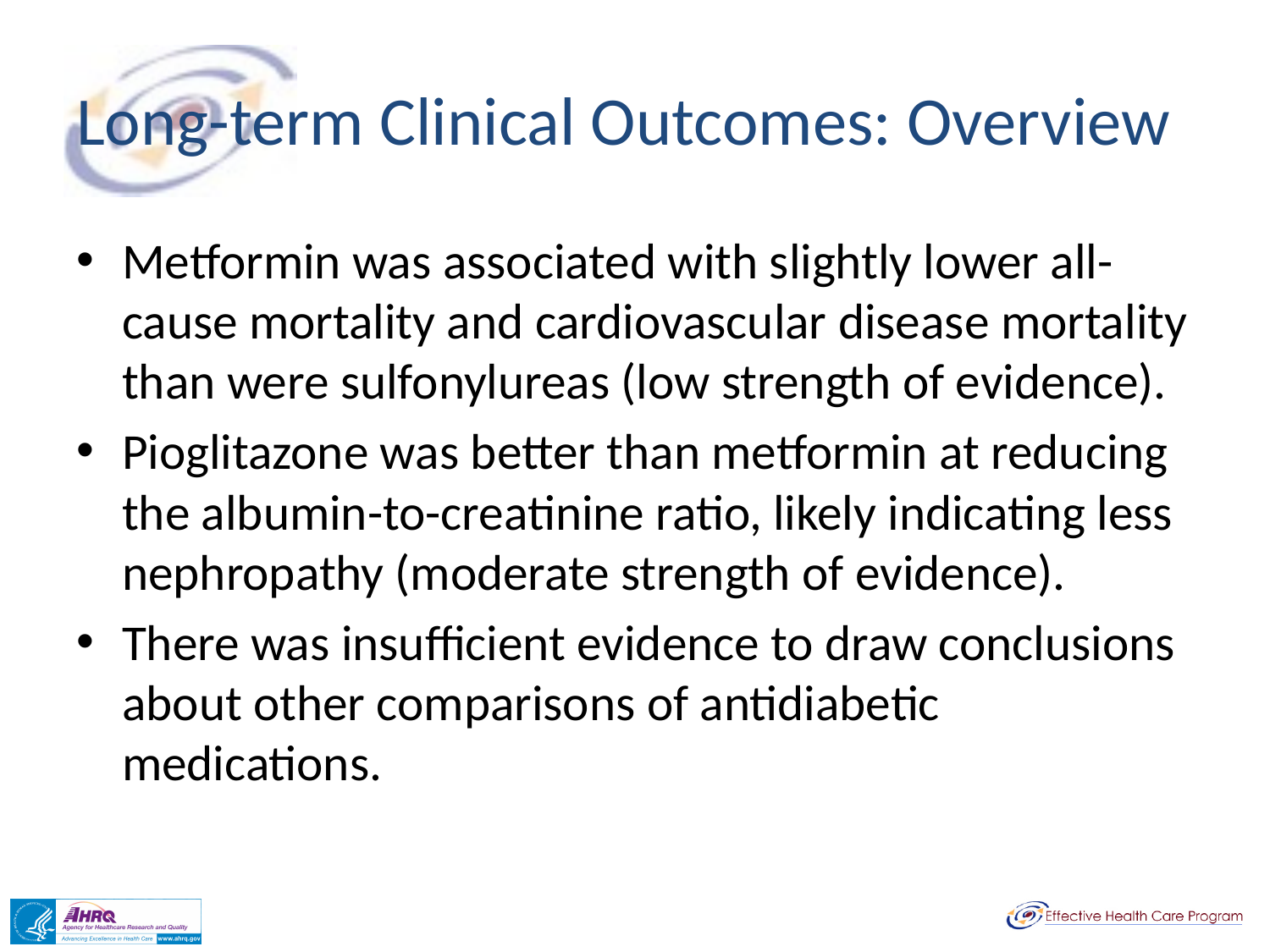

# Long-term Clinical Outcomes: Overview
Metformin was associated with slightly lower all-cause mortality and cardiovascular disease mortality than were sulfonylureas (low strength of evidence).
Pioglitazone was better than metformin at reducing the albumin-to-creatinine ratio, likely indicating less nephropathy (moderate strength of evidence).
There was insufficient evidence to draw conclusions about other comparisons of antidiabetic medications.